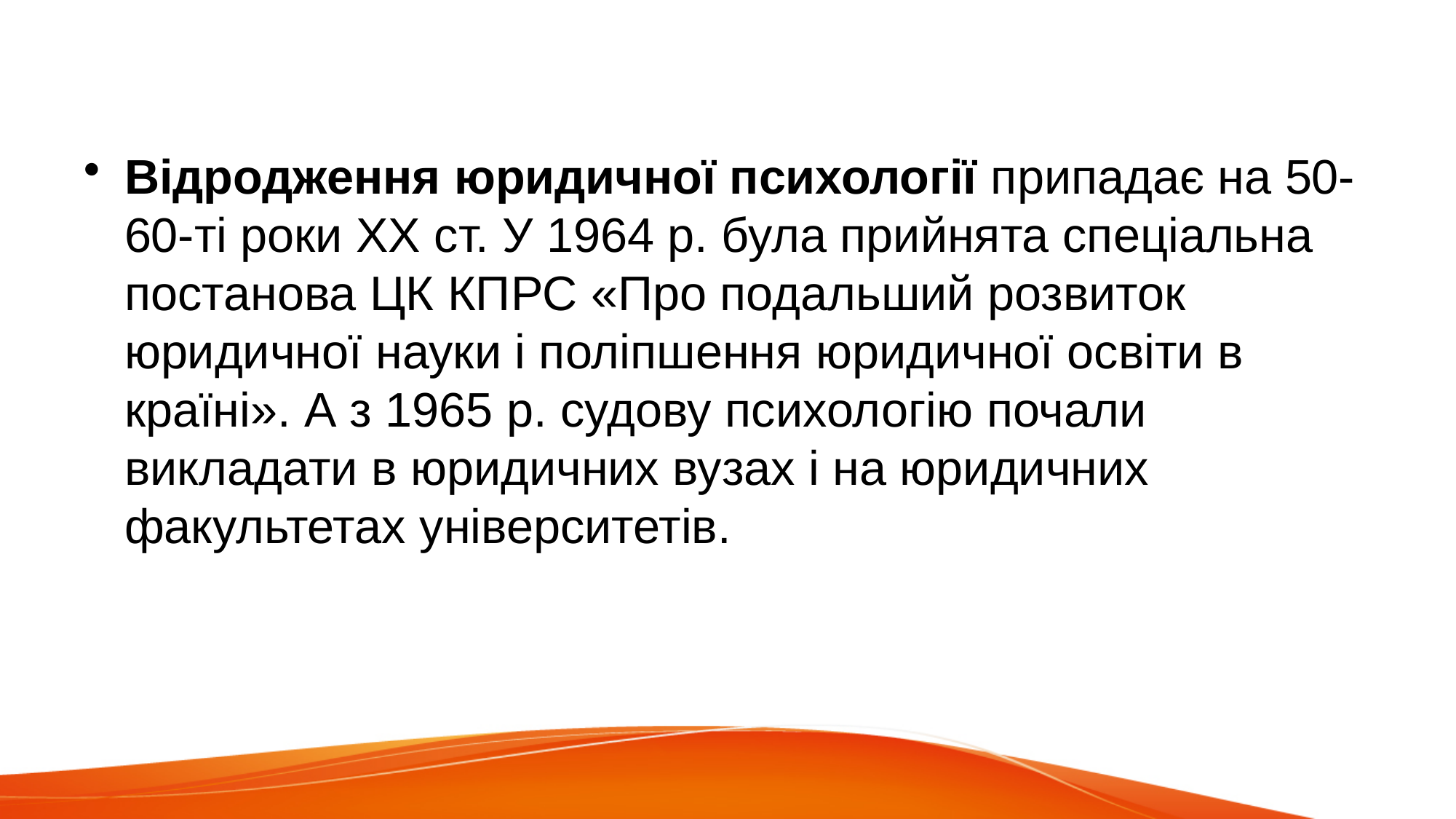

#
Відродження юридичної психології припадає на 50-60-ті роки ХХ ст. У 1964 р. була прийнята спеціальна постанова ЦК КПРС «Про подальший розвиток юридичної науки і поліпшення юридичної освіти в країні». А з 1965 р. судову психологію почали викладати в юридичних вузах і на юридичних факультетах університетів.